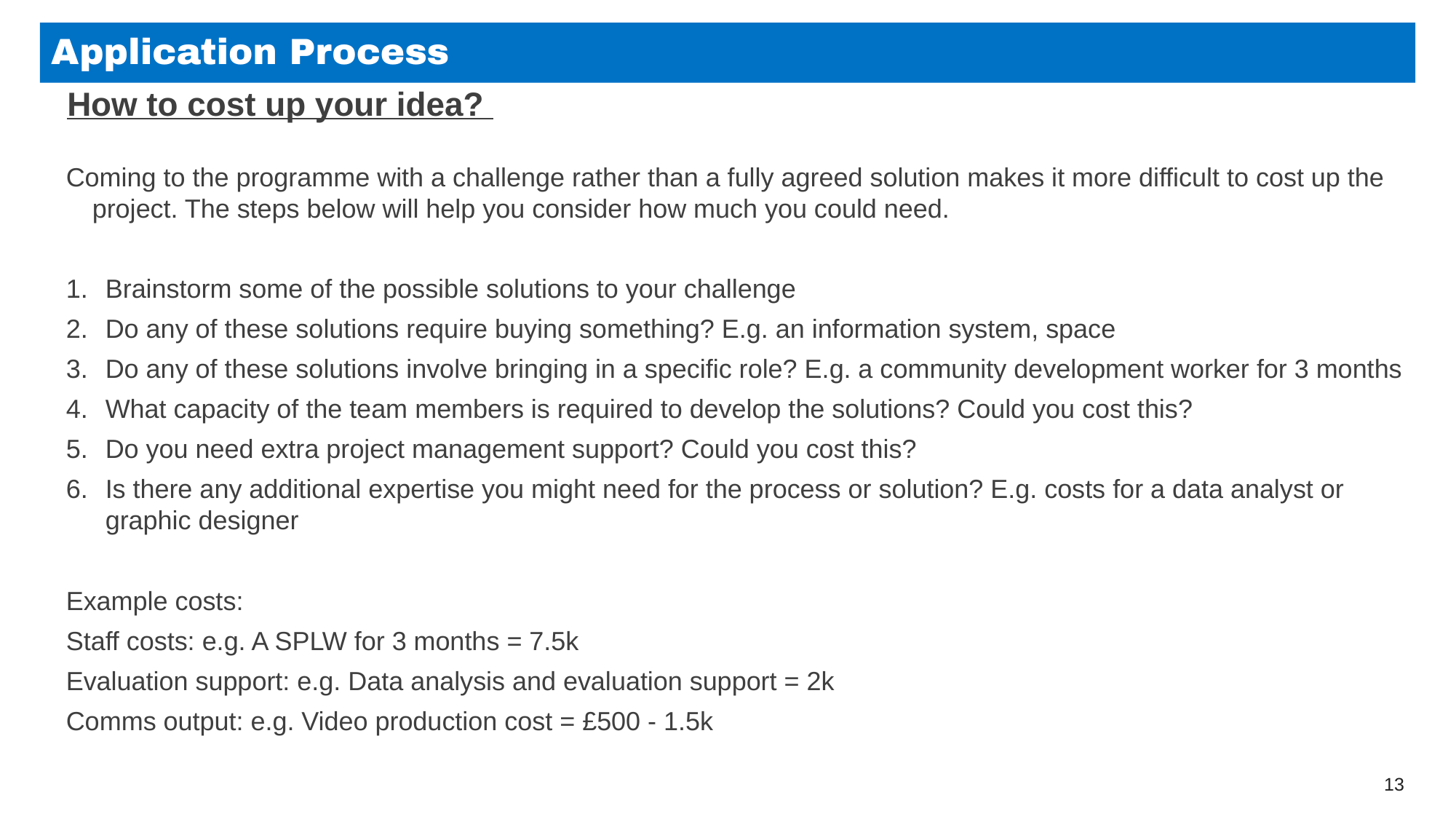

# Application Process
How to cost up your idea?

Coming to the programme with a challenge rather than a fully agreed solution makes it more difficult to cost up the project. The steps below will help you consider how much you could need.

Brainstorm some of the possible solutions to your challenge
Do any of these solutions require buying something? E.g. an information system, space
Do any of these solutions involve bringing in a specific role? E.g. a community development worker for 3 months
What capacity of the team members is required to develop the solutions? Could you cost this?
Do you need extra project management support? Could you cost this?
Is there any additional expertise you might need for the process or solution? E.g. costs for a data analyst or graphic designer

Example costs:
Staff costs: e.g. A SPLW for 3 months = 7.5k
Evaluation support: e.g. Data analysis and evaluation support = 2k
Comms output: e.g. Video production cost = £500 - 1.5k

13